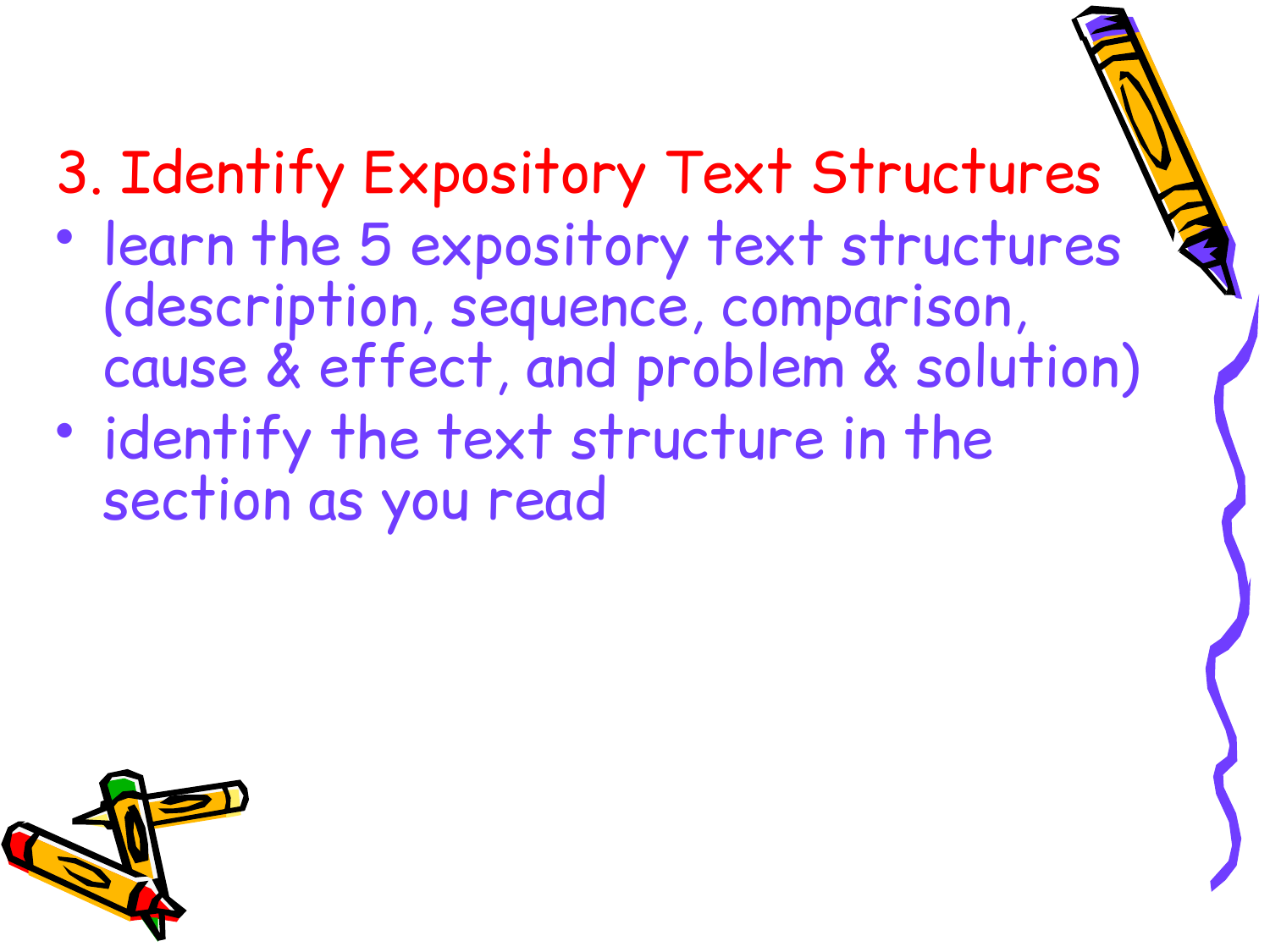

3. Identify Expository Text Structures
learn the 5 expository text structures (description, sequence, comparison, cause & effect, and problem & solution)
identify the text structure in the section as you read